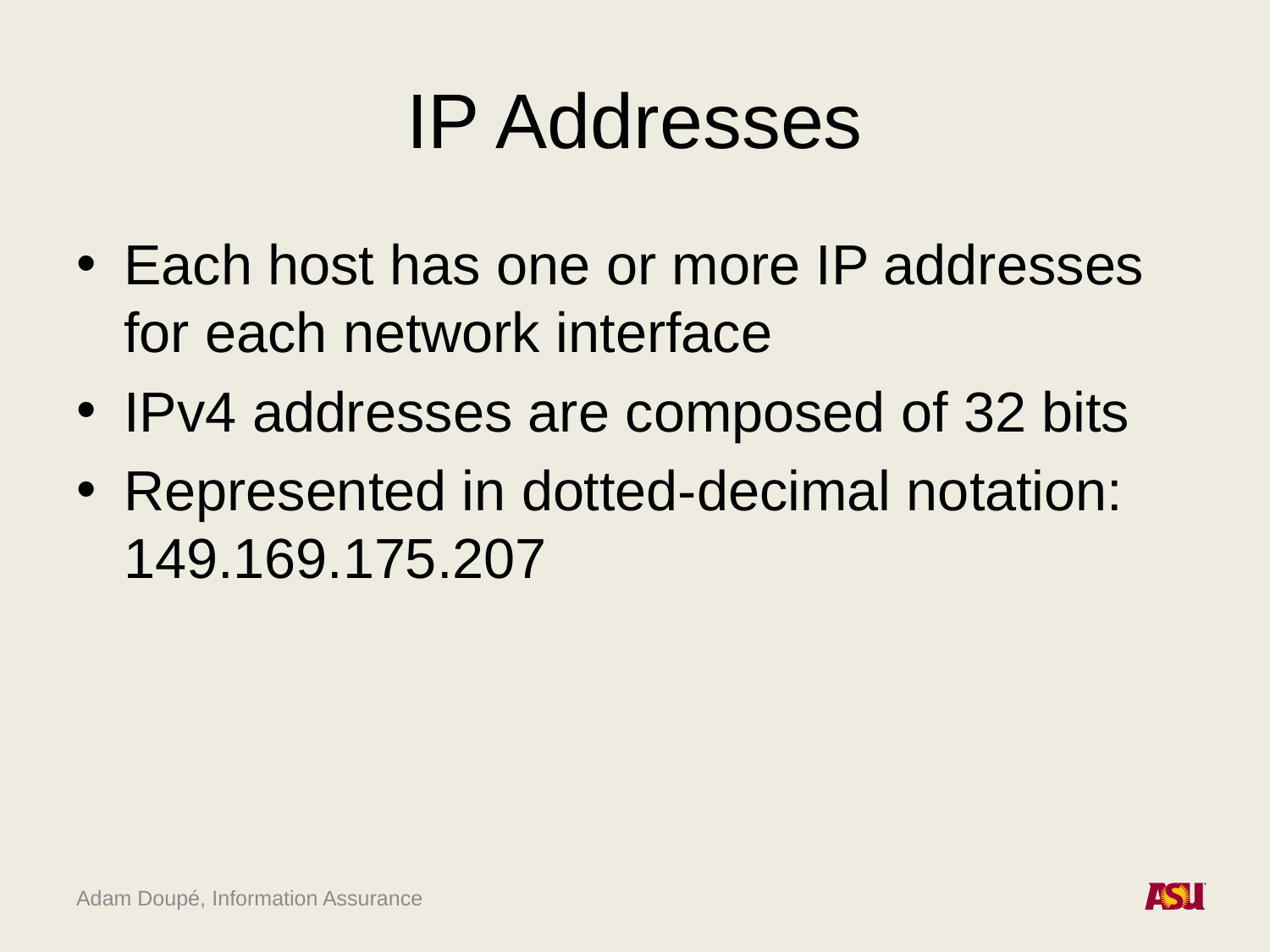

# IP Addresses
Each host has one or more IP addresses for each network interface
IPv4 addresses are composed of 32 bits
Represented in dotted-decimal notation: 149.169.175.207